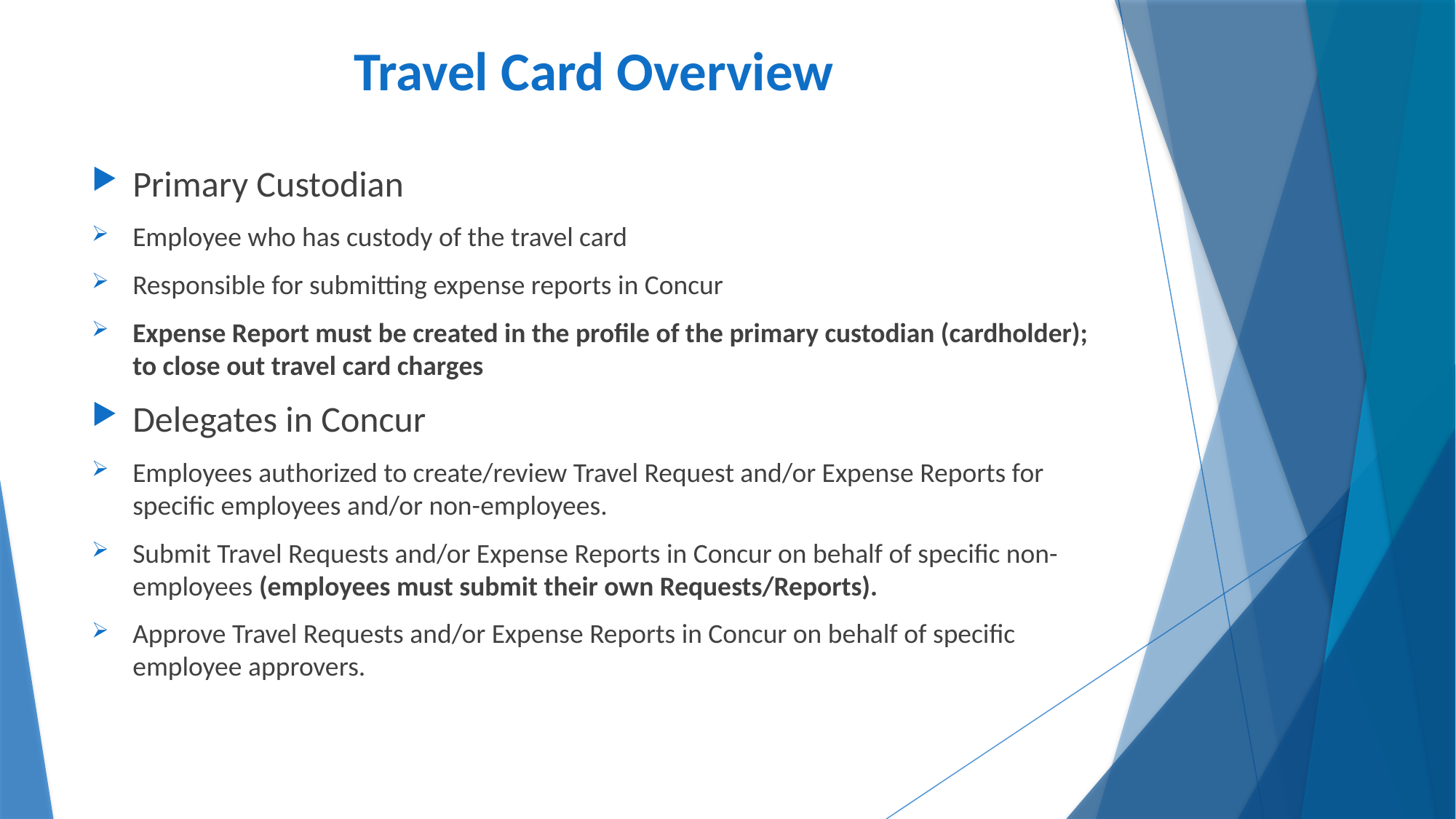

# Travel Card Overview
Primary Custodian
Employee who has custody of the travel card
Responsible for submitting expense reports in Concur
Expense Report must be created in the profile of the primary custodian (cardholder); to close out travel card charges
Delegates in Concur
Employees authorized to create/review Travel Request and/or Expense Reports for specific employees and/or non-employees.
Submit Travel Requests and/or Expense Reports in Concur on behalf of specific non-employees (employees must submit their own Requests/Reports).
Approve Travel Requests and/or Expense Reports in Concur on behalf of specific employee approvers.